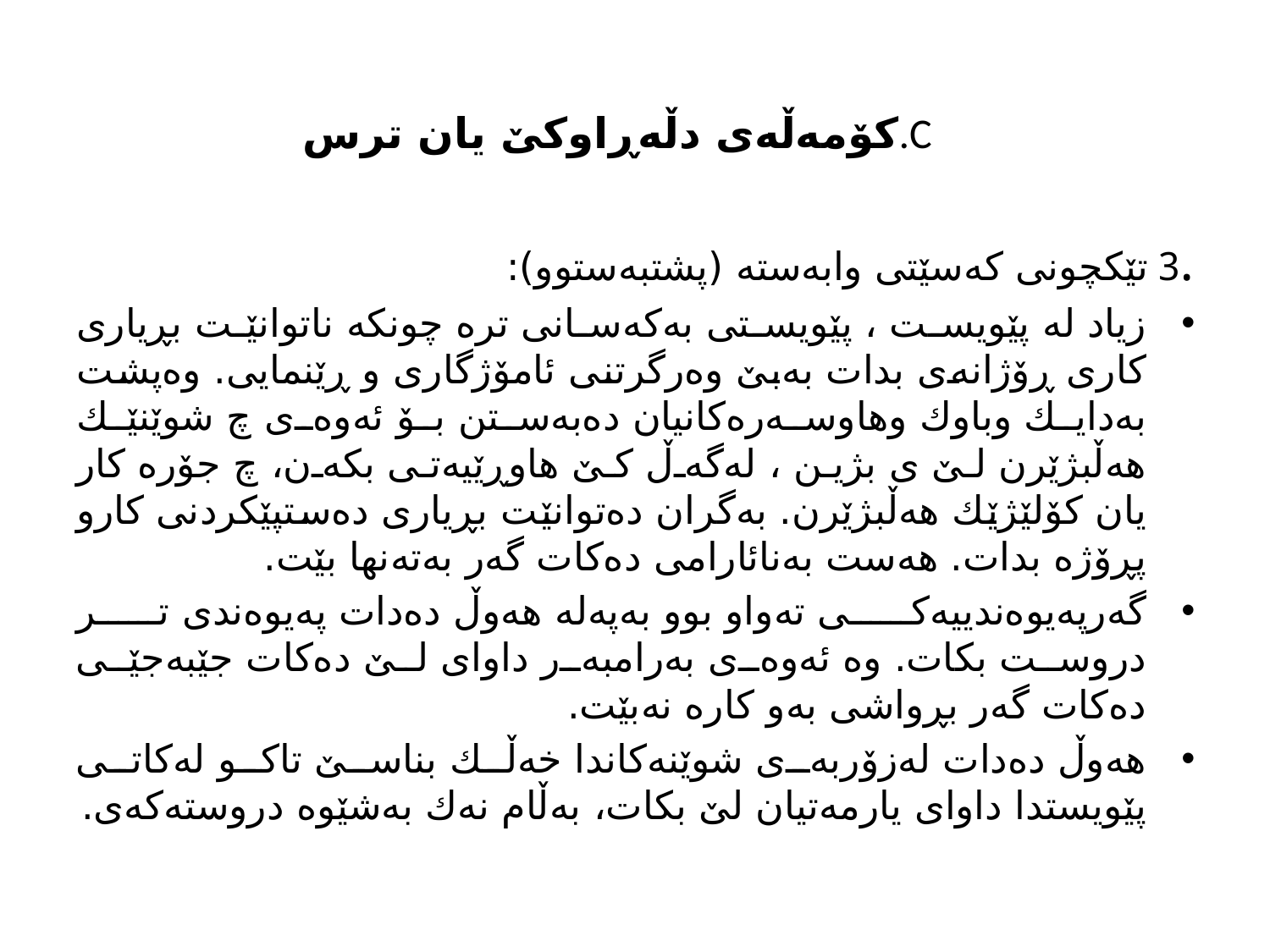

# كۆمه‌ڵه‌ی دڵه‌ڕاوكێ یان ترس.C
.3 تێكچونی كه‌سێتی وابه‌سته‌ (پشتبه‌ستوو):
زیاد له‌ پێویست ، پێویستی به‌كه‌سانی تره‌ چونكه‌ ناتوانێت بڕیاری كاری ڕۆژانه‌ی بدات به‌بێ وه‌رگرتنی ئامۆژگاری و ڕێنمایی. وه‌پشت به‌دایك وباوك وهاوسه‌ره‌كانیان ده‌به‌ستن بۆ ئه‌وه‌ی چ شوێنێك هه‌ڵبژێرن لێ ی بژین ، له‌گه‌ڵ كێ هاوڕێیه‌تی بكه‌ن، چ جۆره‌ كار یان كۆلێژێك هه‌ڵبژێرن. به‌گران ده‌توانێت بڕیاری ده‌ستپێكردنی كارو پڕۆژه‌ بدات. هه‌ست به‌نائارامی ده‌كات گه‌ر به‌ته‌نها بێت.
گه‌رپه‌یوه‌ندییه‌كی ته‌واو بوو به‌په‌له‌ هه‌وڵ ده‌دات په‌یوه‌ندی تر دروست بكات. وه‌ ئه‌وه‌ی به‌رامبه‌ر داوای لێ ده‌كات جێبه‌جێی ده‌كات گه‌ر بڕواشی به‌و كاره‌ نه‌بێت.
هه‌وڵ ده‌دات له‌زۆربه‌ی شوێنه‌كاندا خه‌ڵك بناسێ تاكو له‌كاتی پێویستدا داوای یارمه‌تیان لێ بكات، به‌ڵام نه‌ك به‌شێوه‌ دروسته‌كه‌ی.